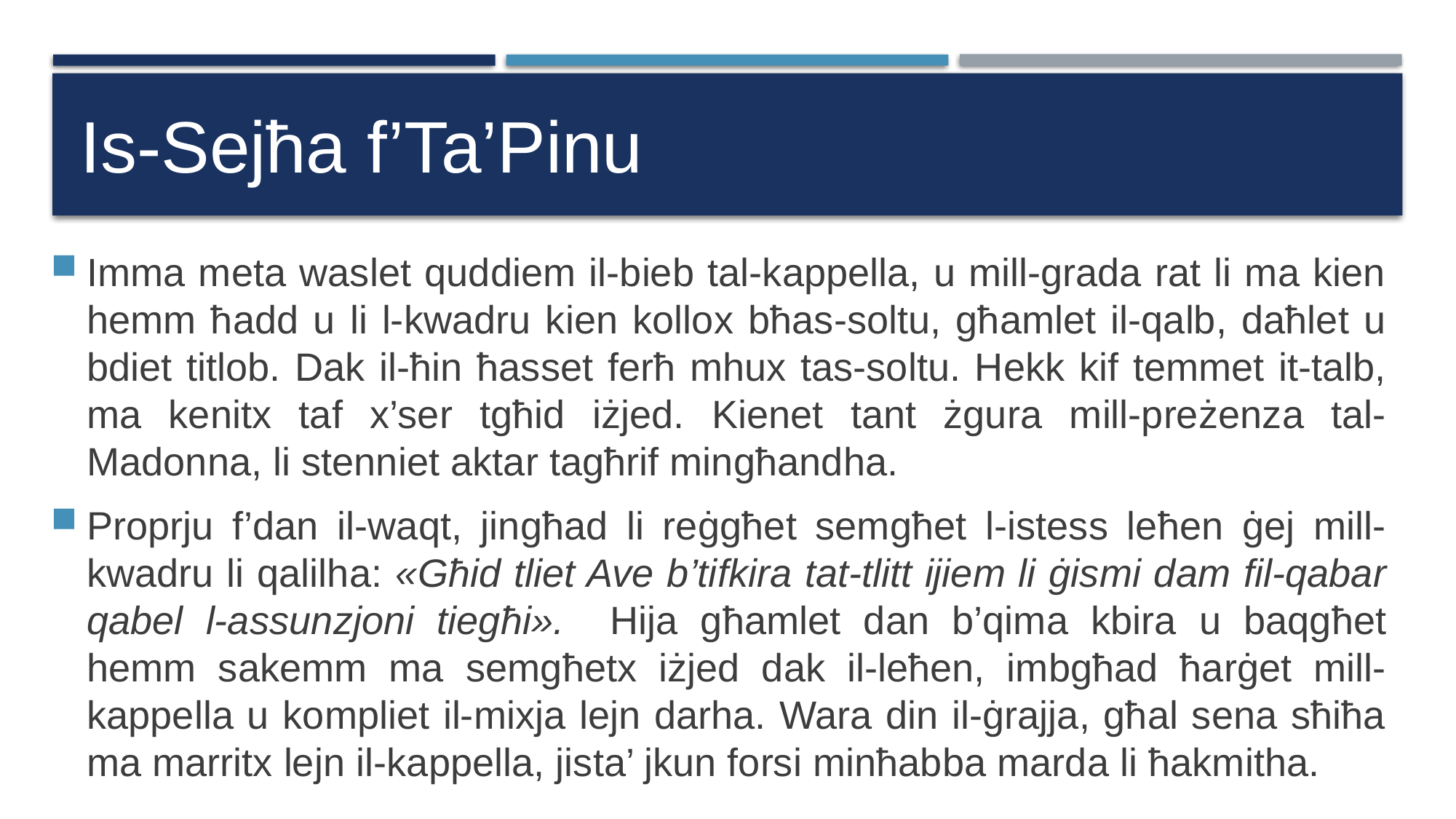

# Is-Sejħa f’Ta’Pinu
Imma meta waslet quddiem il-bieb tal-kappella, u mill-grada rat li ma kien hemm ħadd u li l-kwadru kien kollox bħas-soltu, għamlet il-qalb, daħlet u bdiet titlob. Dak il-ħin ħasset ferħ mhux tas-soltu. Hekk kif temmet it-talb, ma kenitx taf x’ser tgħid iżjed. Kienet tant żgura mill-preżenza tal-Madonna, li stenniet aktar tagħrif mingħandha.
Proprju f’dan il-waqt, jingħad li reġgħet semgħet l-istess leħen ġej mill-kwadru li qalilha: «Għid tliet Ave b’tifkira tat-tlitt ijiem li ġismi dam fil-qabar qabel l-assunzjoni tiegħi».  Hija għamlet dan b’qima kbira u baqgħet hemm sakemm ma semgħetx iżjed dak il-leħen, imbgħad ħarġet mill-kappella u kompliet il-mixja lejn darha. Wara din il-ġrajja, għal sena sħiħa ma marritx lejn il-kappella, jista’ jkun forsi minħabba marda li ħakmitha.